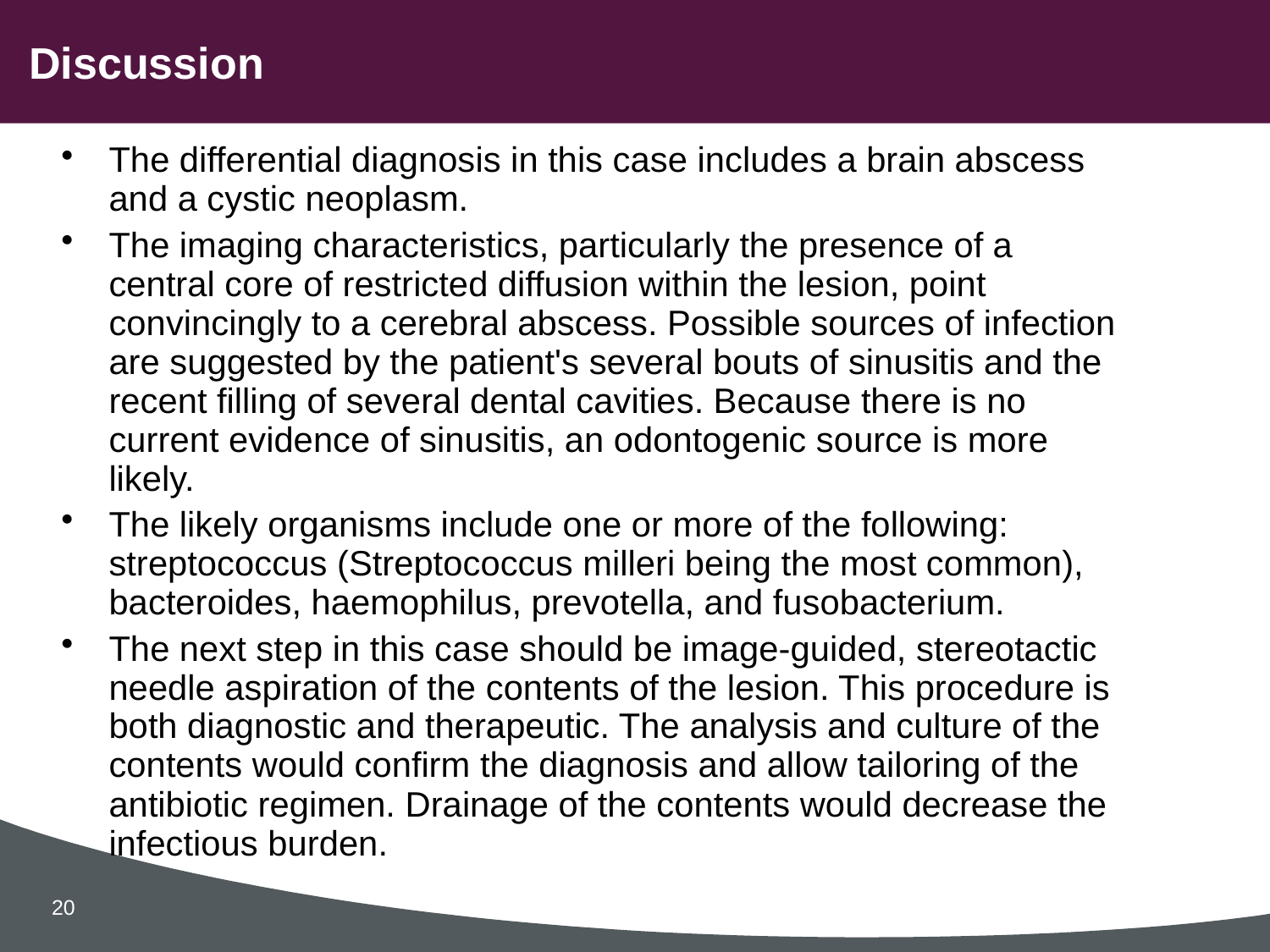

Discussion
The differential diagnosis in this case includes a brain abscess and a cystic neoplasm.
The imaging characteristics, particularly the presence of a central core of restricted diffusion within the lesion, point convincingly to a cerebral abscess. Possible sources of infection are suggested by the patient's several bouts of sinusitis and the recent filling of several dental cavities. Because there is no current evidence of sinusitis, an odontogenic source is more likely.
The likely organisms include one or more of the following: streptococcus (Streptococcus milleri being the most common), bacteroides, haemophilus, prevotella, and fusobacterium.
The next step in this case should be image-guided, stereotactic needle aspiration of the contents of the lesion. This procedure is both diagnostic and therapeutic. The analysis and culture of the contents would confirm the diagnosis and allow tailoring of the antibiotic regimen. Drainage of the contents would decrease the infectious burden.

20